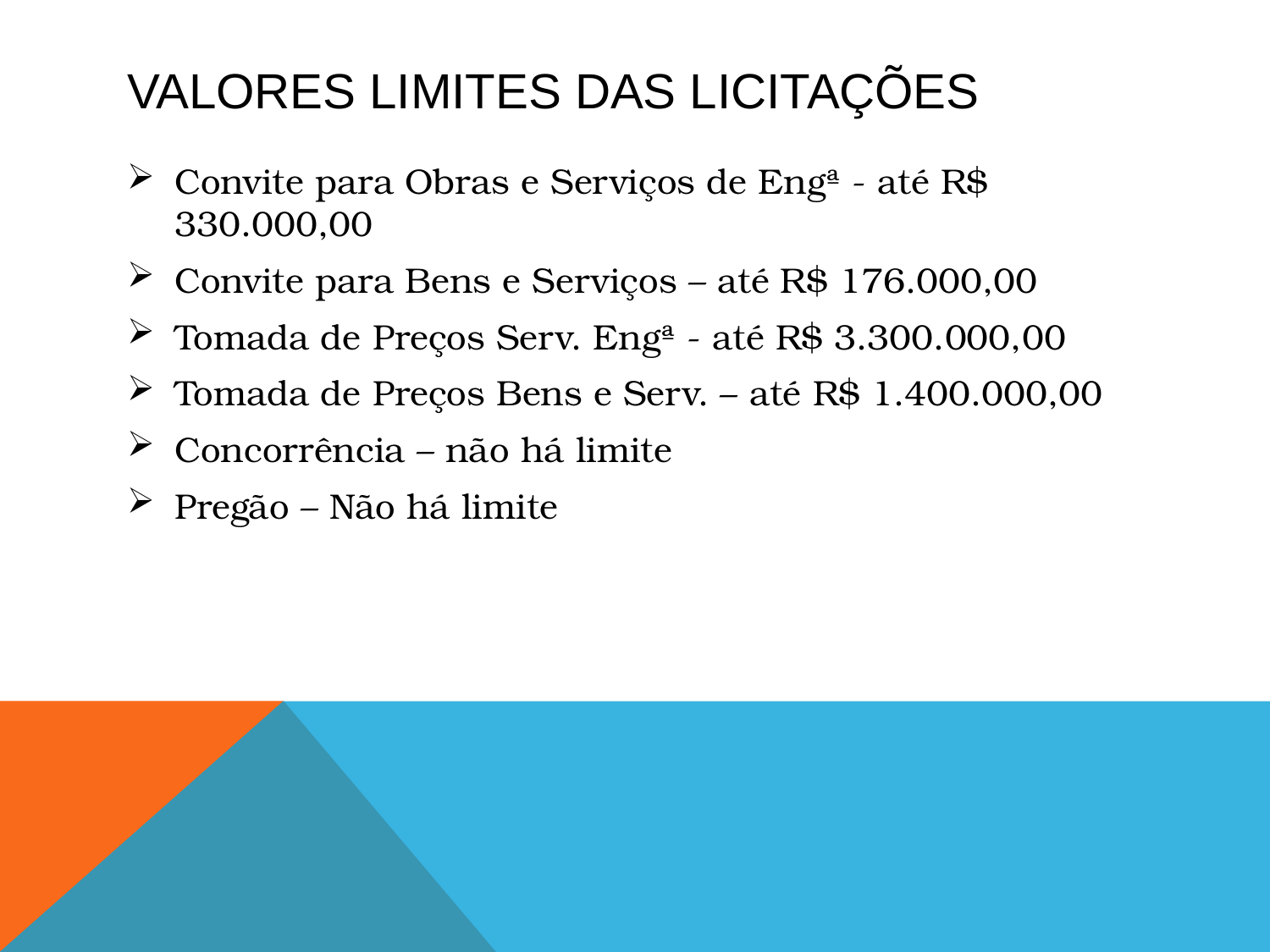

# Valores limites das licitações
Convite para Obras e Serviços de Engª - até R$ 330.000,00
Convite para Bens e Serviços – até R$ 176.000,00
Tomada de Preços Serv. Engª - até R$ 3.300.000,00
Tomada de Preços Bens e Serv. – até R$ 1.400.000,00
Concorrência – não há limite
Pregão – Não há limite